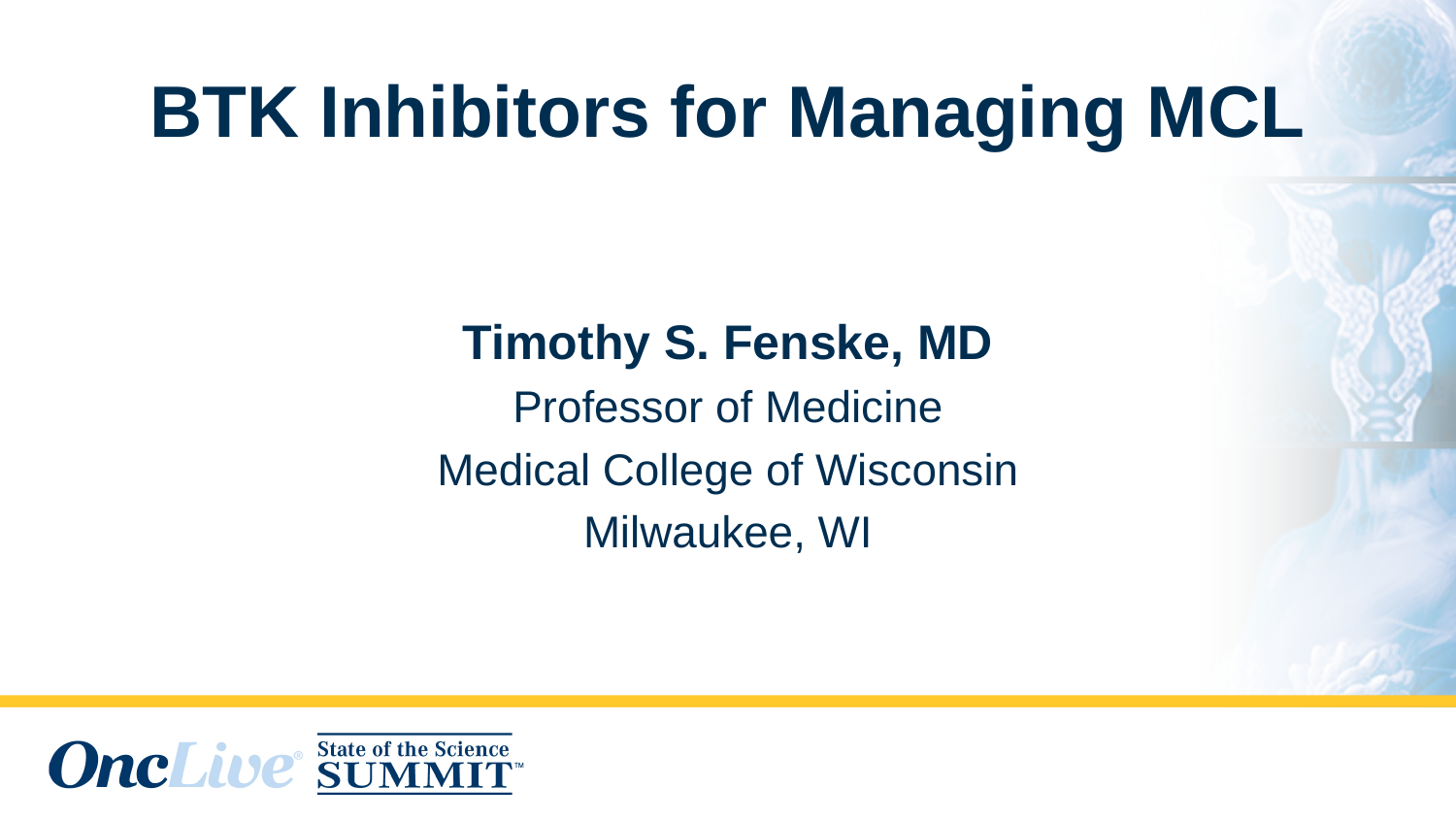

# BTK Inhibitors for Managing MCL
Timothy S. Fenske, MD
Professor of Medicine
Medical College of Wisconsin
Milwaukee, WI